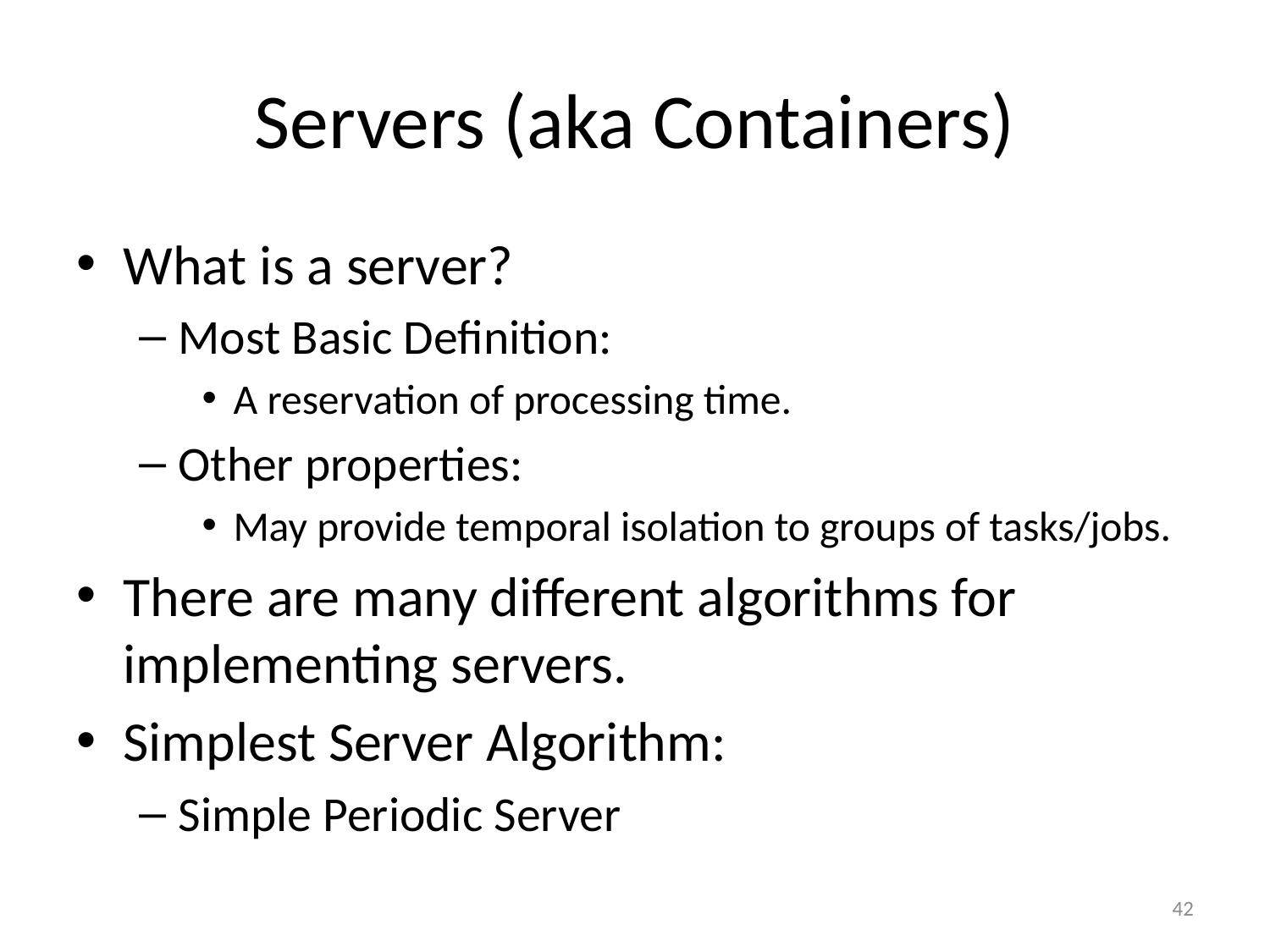

# Servers (aka Containers)
What is a server?
Most Basic Definition:
A reservation of processing time.
Other properties:
May provide temporal isolation to groups of tasks/jobs.
There are many different algorithms for implementing servers.
Simplest Server Algorithm:
Simple Periodic Server
42